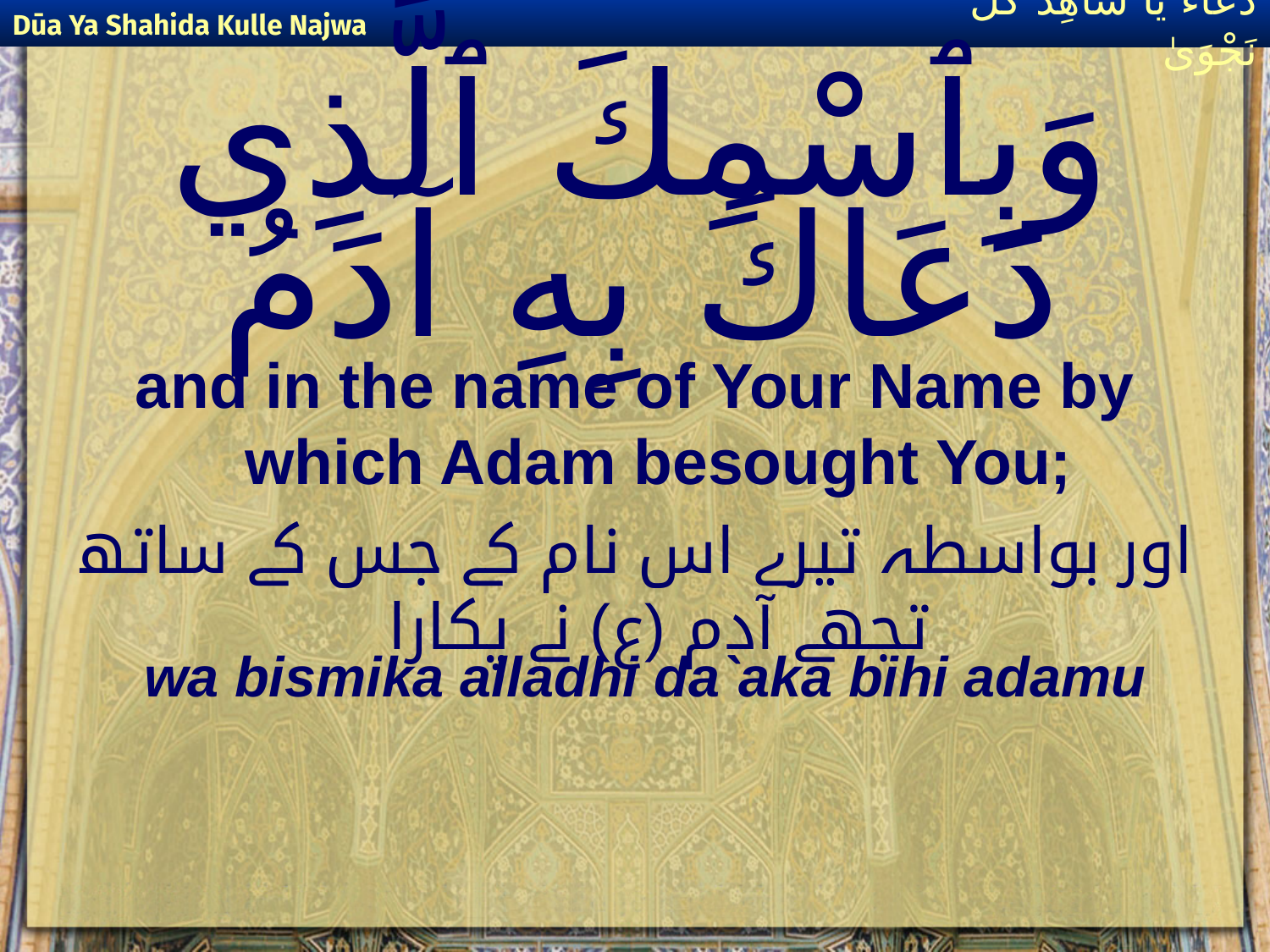

Dūa Ya Shahida Kulle Najwa
دُعَاءٌ يَا شَاهِدَ كُلِّ نَجْوَىٰ
# وَبِٱسْمِكَ ٱلَّذِي دَعَاكَ بِهِ آدَمُ
and in the name of Your Name by which Adam besought You;
اور بواسطہ تیرے اس نام کے جس کے ساتھ تجھے آدم (ع) نے پکارا
wa bismika alladhi da`aka bihi adamu